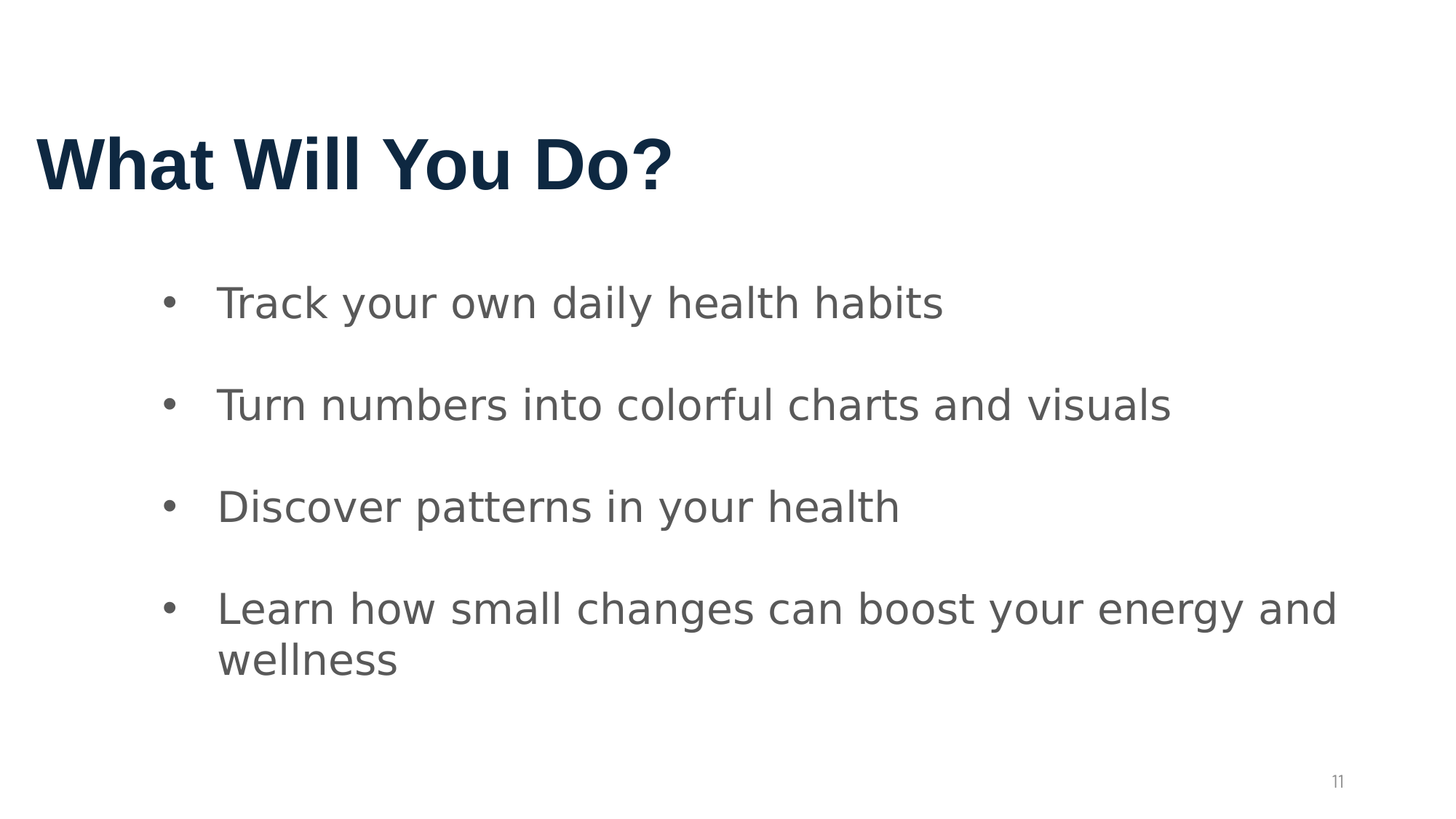

# What Will You Do?
Track your own daily health habits

Turn numbers into colorful charts and visuals

Discover patterns in your health

Learn how small changes can boost your energy and wellness
11